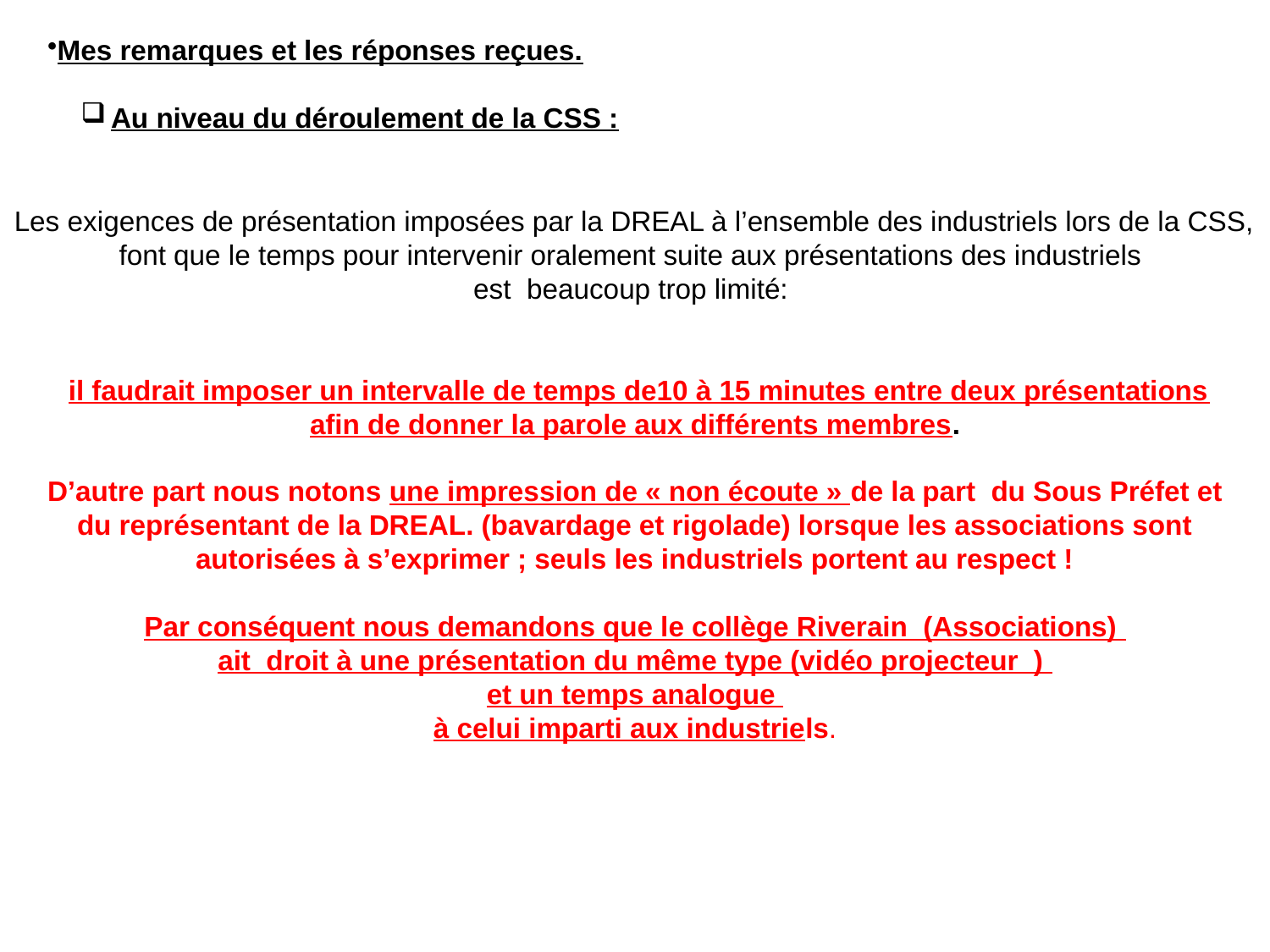

Mes remarques et les réponses reçues.

Au niveau du déroulement de la CSS :
Les exigences de présentation imposées par la DREAL à l’ensemble des industriels lors de la CSS,
font que le temps pour intervenir oralement suite aux présentations des industriels
est  beaucoup trop limité:
 il faudrait imposer un intervalle de temps de10 à 15 minutes entre deux présentations afin de donner la parole aux différents membres.

D’autre part nous notons une impression de « non écoute » de la part  du Sous Préfet et du représentant de la DREAL. (bavardage et rigolade) lorsque les associations sont autorisées à s’exprimer ; seuls les industriels portent au respect !

Par conséquent nous demandons que le collège Riverain  (Associations)
ait  droit à une présentation du même type (vidéo projecteur  )
et un temps analogue
à celui imparti aux industriels.